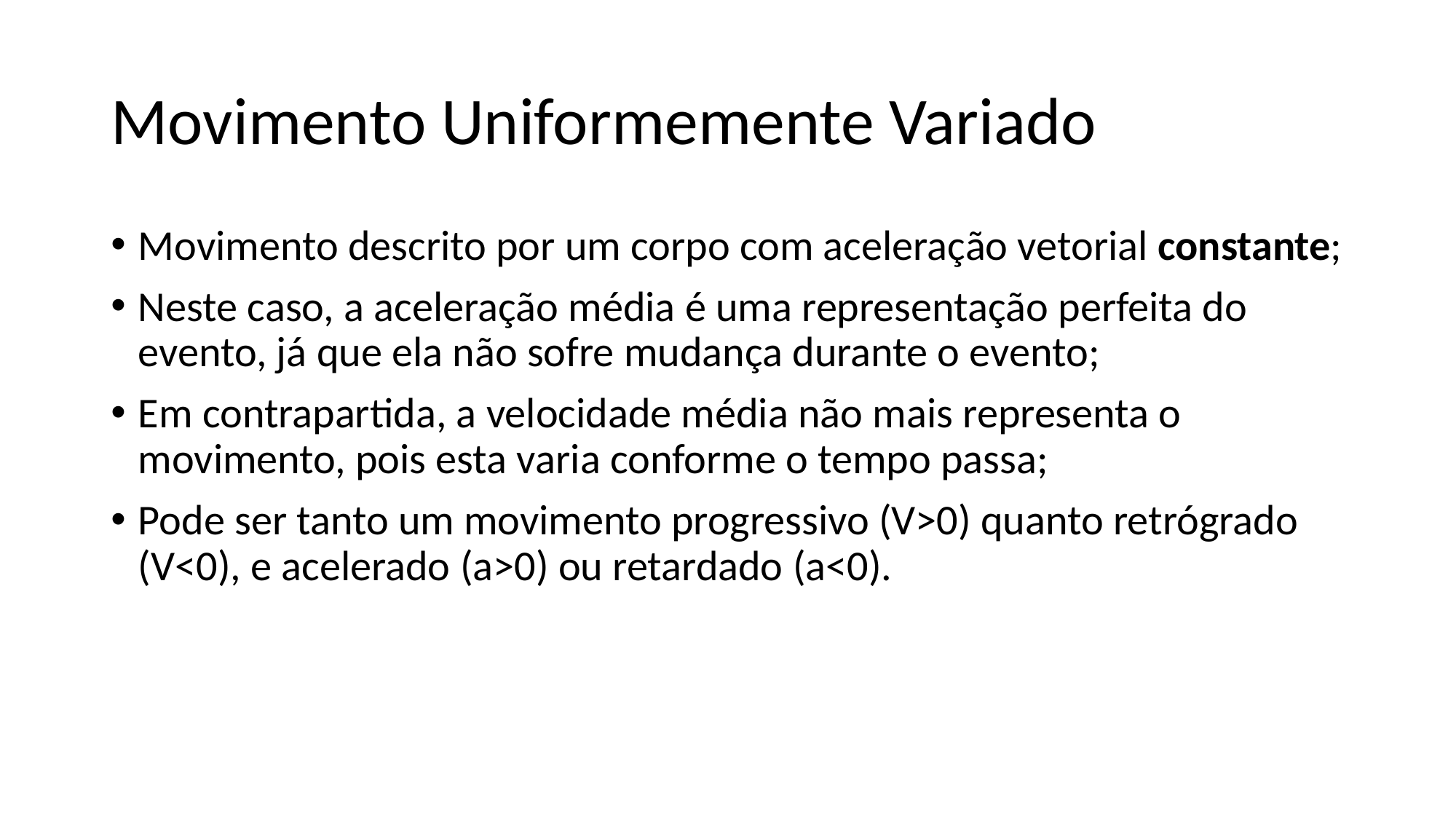

# Movimento Uniformemente Variado
Movimento descrito por um corpo com aceleração vetorial constante;
Neste caso, a aceleração média é uma representação perfeita do evento, já que ela não sofre mudança durante o evento;
Em contrapartida, a velocidade média não mais representa o movimento, pois esta varia conforme o tempo passa;
Pode ser tanto um movimento progressivo (V>0) quanto retrógrado (V<0), e acelerado (a>0) ou retardado (a<0).